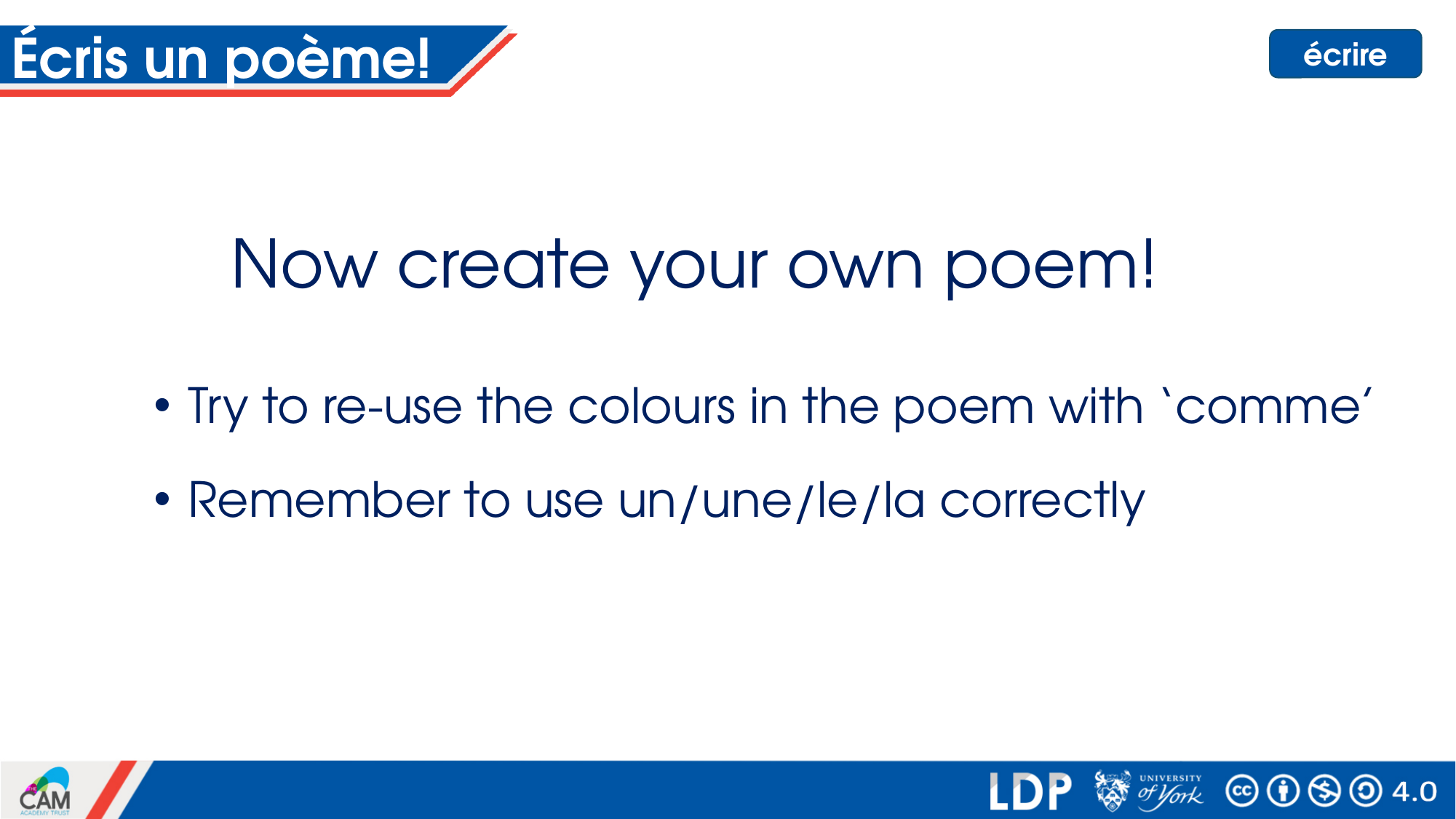

# Écris un poème!
écrire
Now create your own poem!
Try to re-use the colours in the poem with ‘comme’
Remember to use un/une/le/la correctly